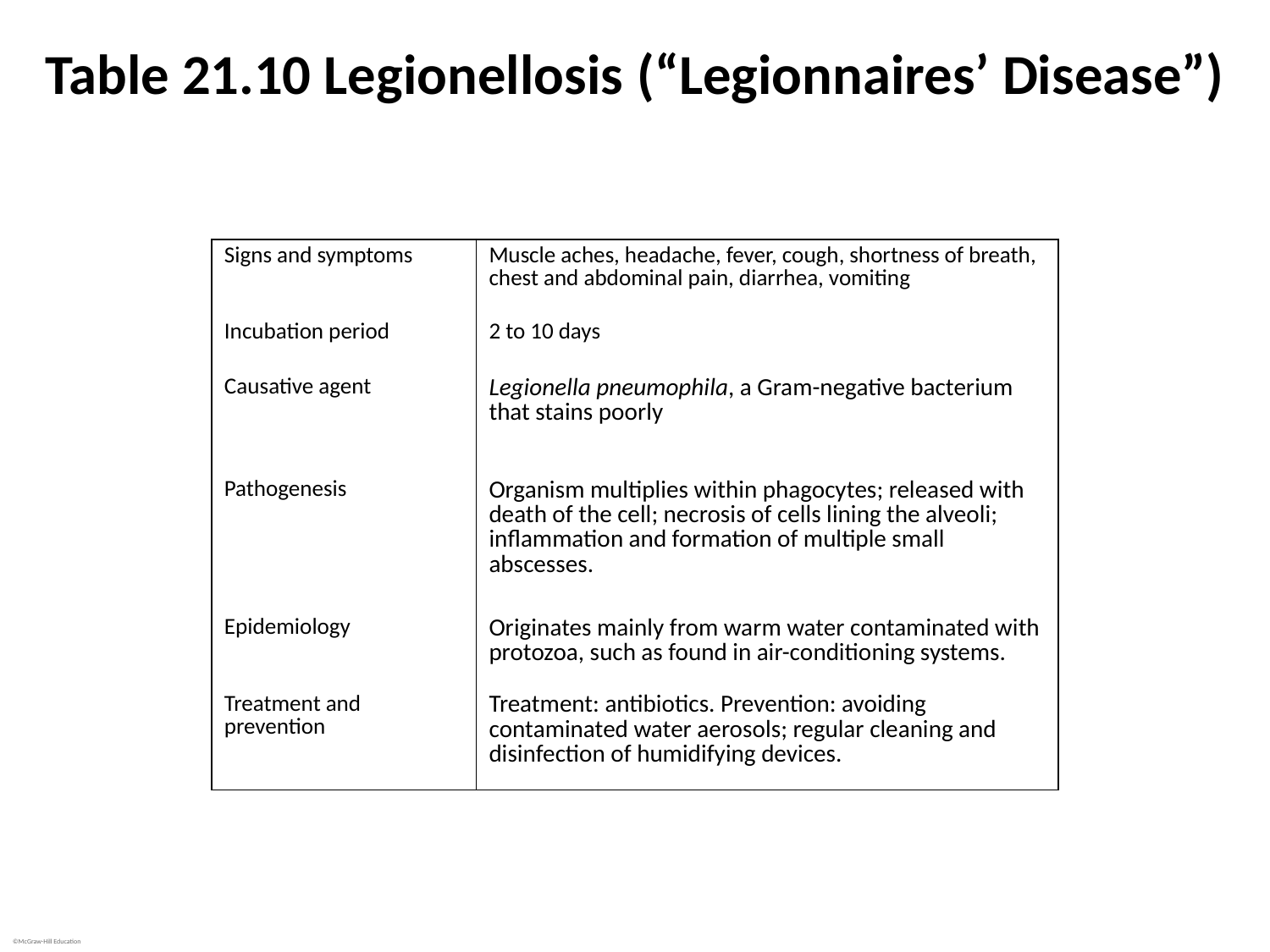

# Table 21.10 Legionellosis (“Legionnaires’ Disease”)
| Signs and symptoms | Muscle aches, headache, fever, cough, shortness of breath, chest and abdominal pain, diarrhea, vomiting |
| --- | --- |
| Incubation period | 2 to 10 days |
| Causative agent | Legionella pneumophila, a Gram-negative bacterium that stains poorly |
| Pathogenesis | Organism multiplies within phagocytes; released with death of the cell; necrosis of cells lining the alveoli; inflammation and formation of multiple small abscesses. |
| Epidemiology | Originates mainly from warm water contaminated with protozoa, such as found in air-conditioning systems. |
| Treatment and prevention | Treatment: antibiotics. Prevention: avoiding contaminated water aerosols; regular cleaning and disinfection of humidifying devices. |